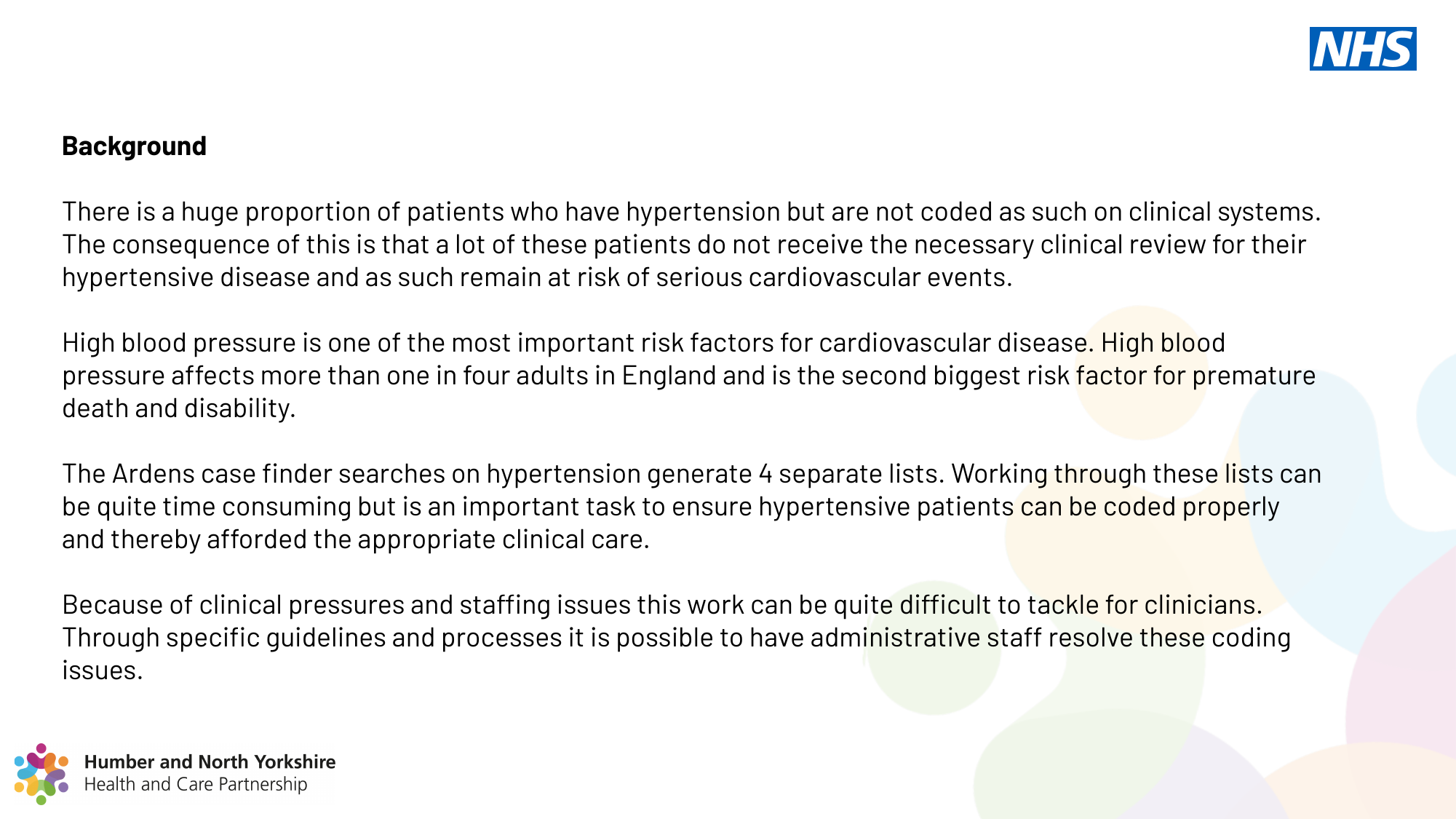

Background

There is a huge proportion of patients who have hypertension but are not coded as such on clinical systems. The consequence of this is that a lot of these patients do not receive the necessary clinical review for their hypertensive disease and as such remain at risk of serious cardiovascular events.

High blood pressure is one of the most important risk factors for cardiovascular disease. High blood pressure affects more than one in four adults in England and is the second biggest risk factor for premature death and disability.

The Ardens case finder searches on hypertension generate 4 separate lists. Working through these lists can be quite time consuming but is an important task to ensure hypertensive patients can be coded properly and thereby afforded the appropriate clinical care.

Because of clinical pressures and staffing issues this work can be quite difficult to tackle for clinicians. Through specific guidelines and processes it is possible to have administrative staff resolve these coding issues.